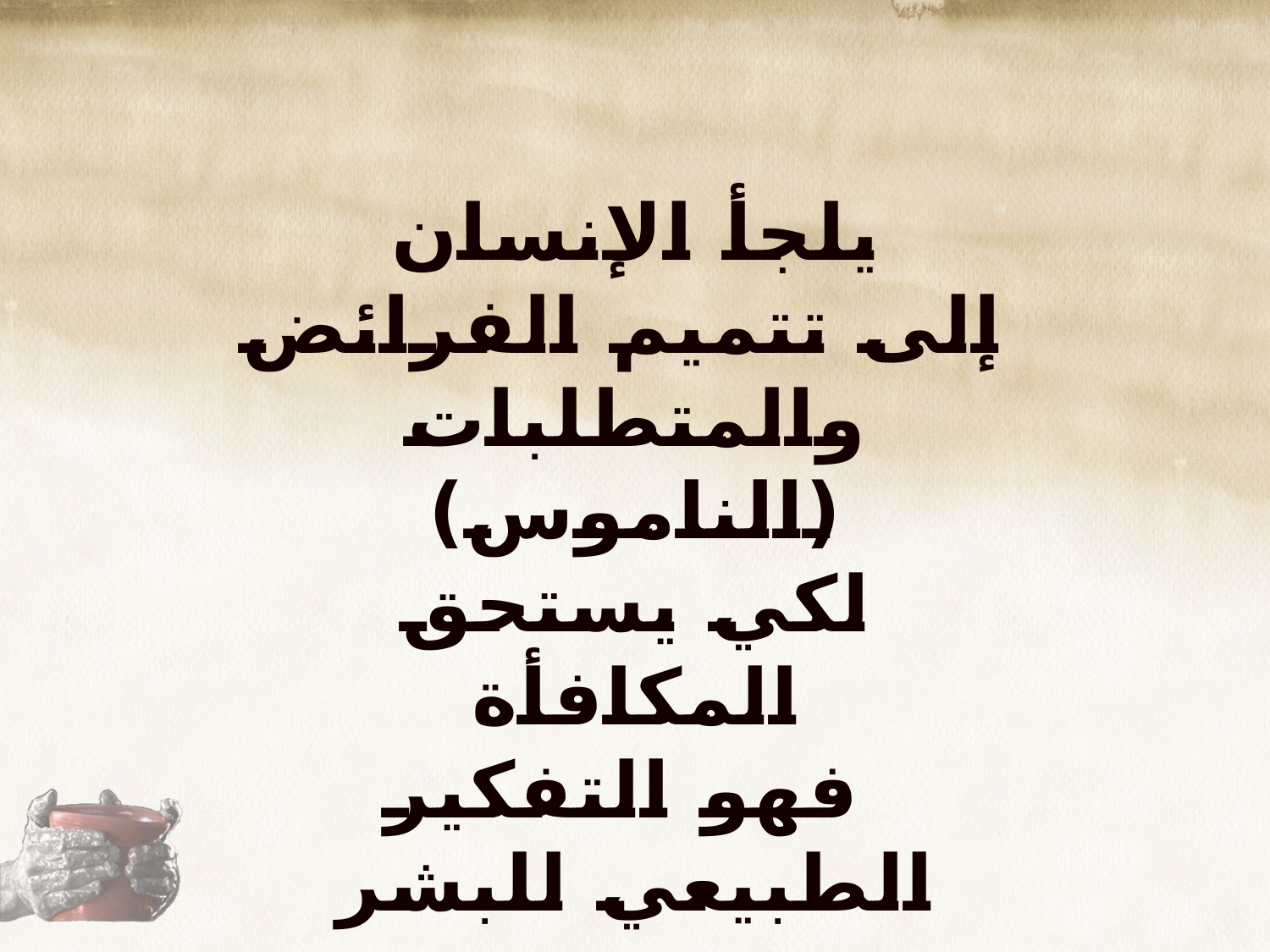

يلجأ الإنسان
 إلى تتميم الفرائض والمتطلبات (الناموس)
لكي يستحق المكافأة
 فهو التفكير الطبيعي للبشر